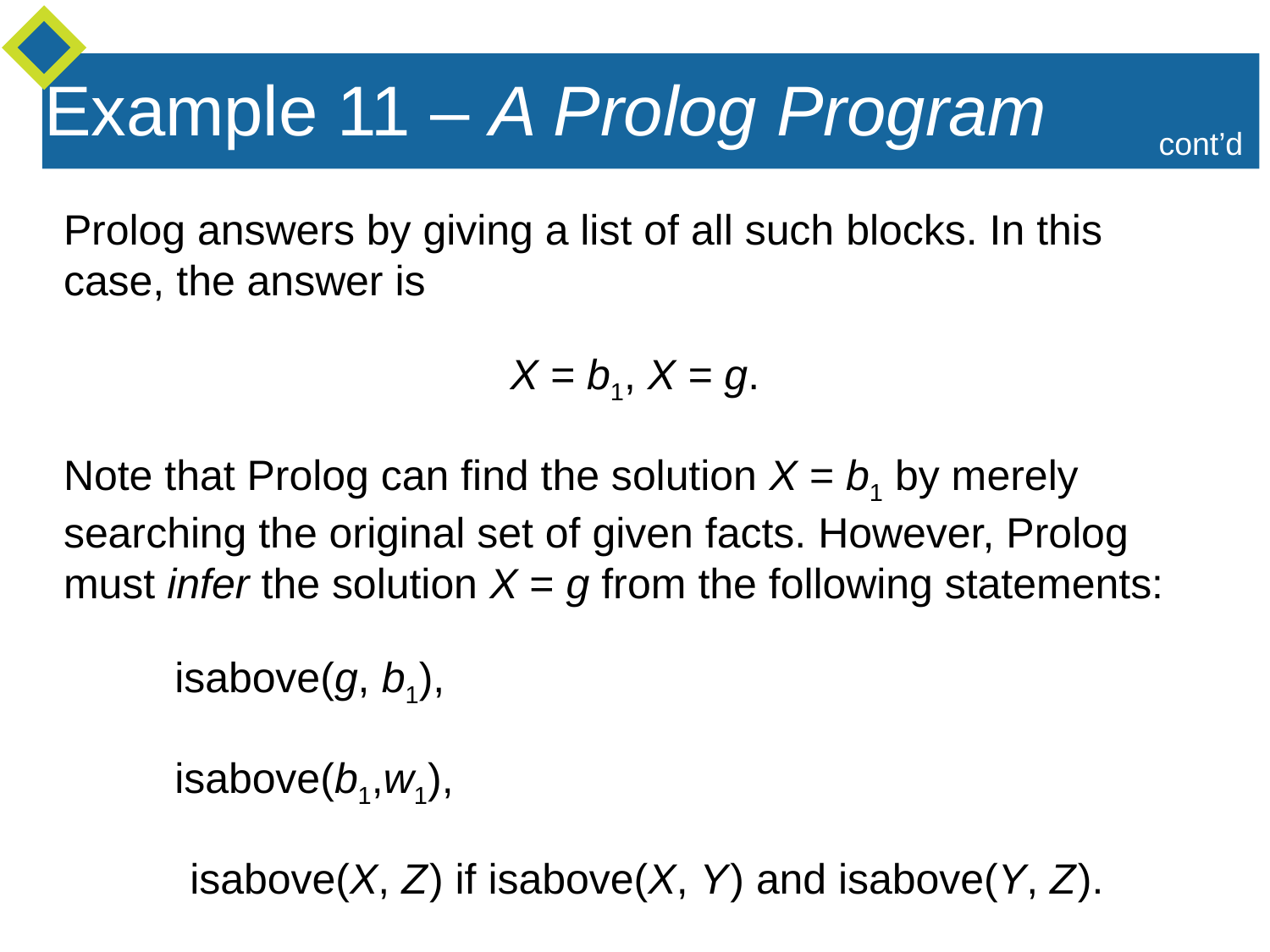

Example 11 – A Prolog Program
cont’d
Prolog answers by giving a list of all such blocks. In this case, the answer is

X = b1, X = g.

Note that Prolog can find the solution X = b1 by merely searching the original set of given facts. However, Prolog must infer the solution X = g from the following statements:

isabove(g, b1),

isabove(b1,w1),

  isabove(X, Z ) if isabove(X, Y ) and isabove(Y, Z ).